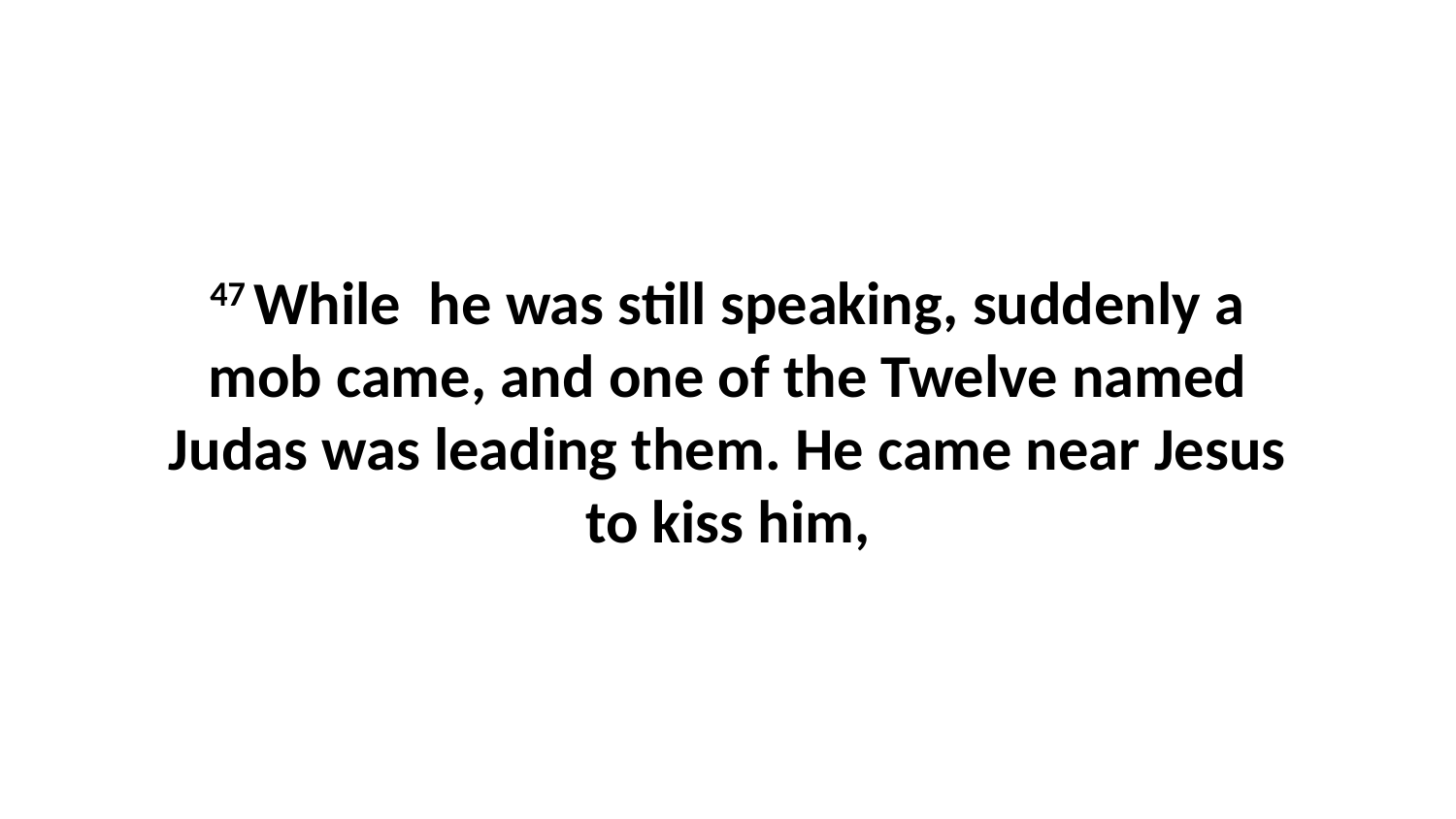

47 While  he was still speaking, suddenly a mob came, and one of the Twelve named Judas was leading them. He came near Jesus to kiss him,